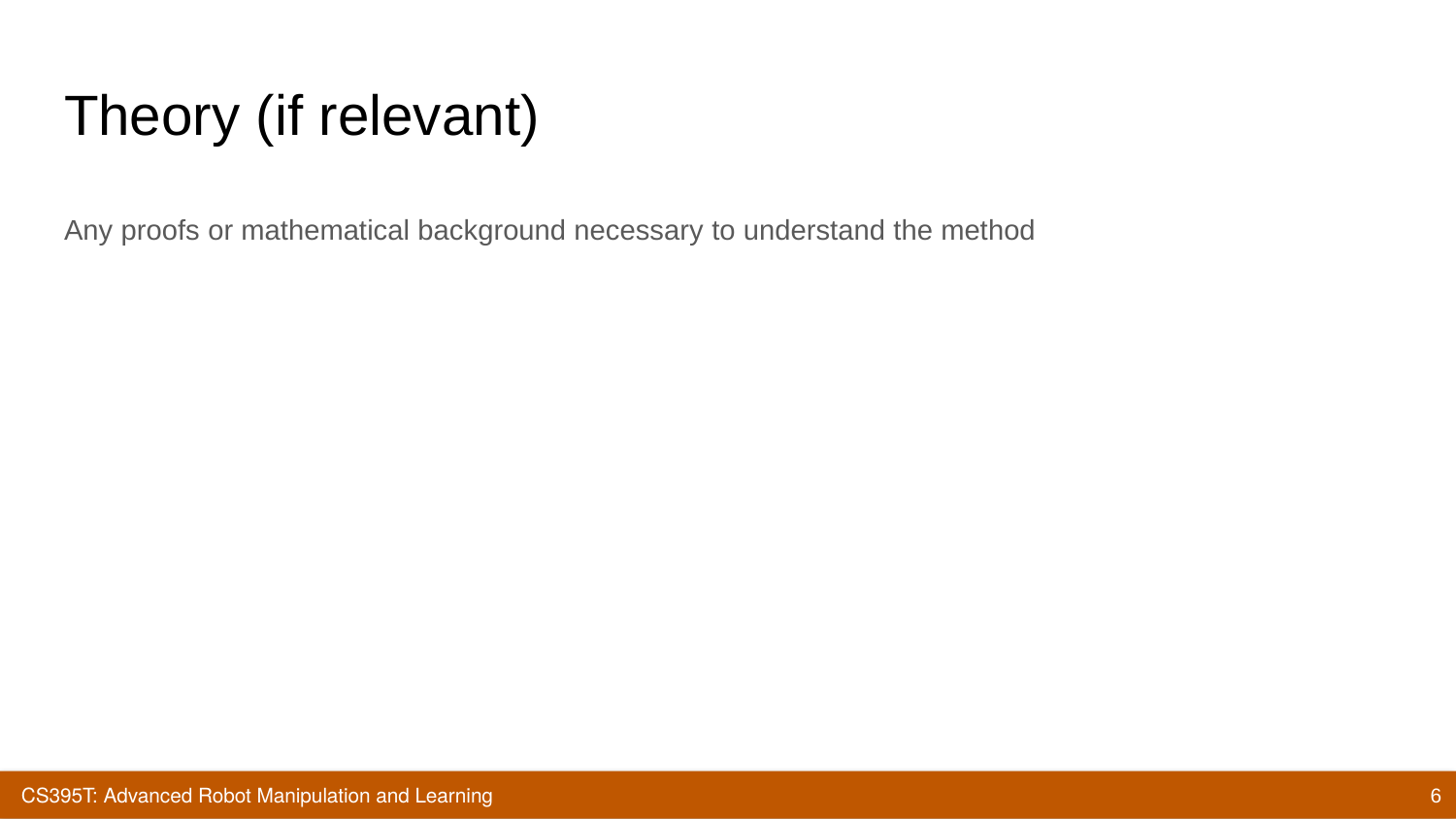

# Theory (if relevant)
Any proofs or mathematical background necessary to understand the method

6